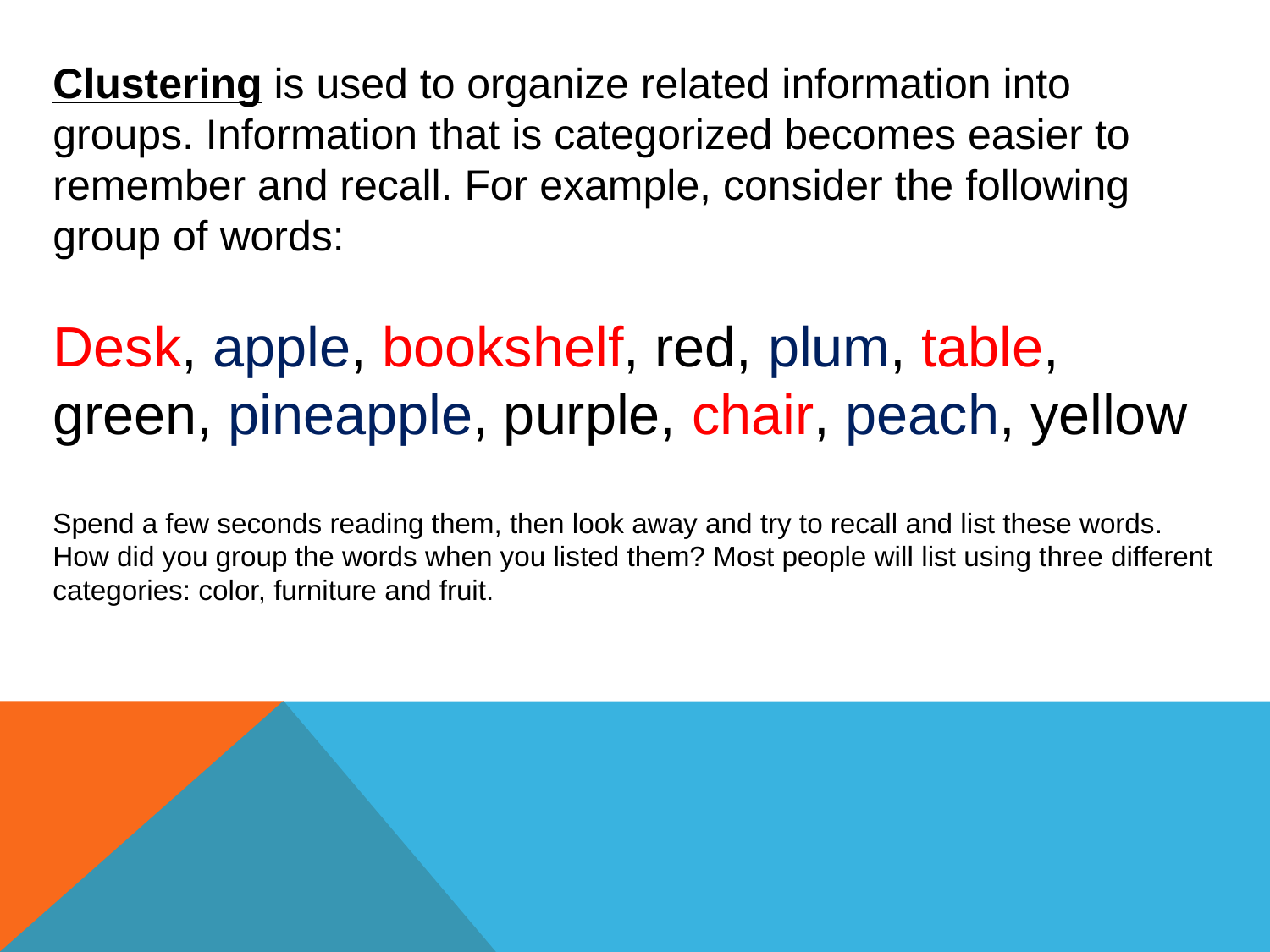

Clustering is used to organize related information into groups. Information that is categorized becomes easier to remember and recall. For example, consider the following group of words:

Desk, apple, bookshelf, red, plum, table, green, pineapple, purple, chair, peach, yellow

Spend a few seconds reading them, then look away and try to recall and list these words. How did you group the words when you listed them? Most people will list using three different categories: color, furniture and fruit.